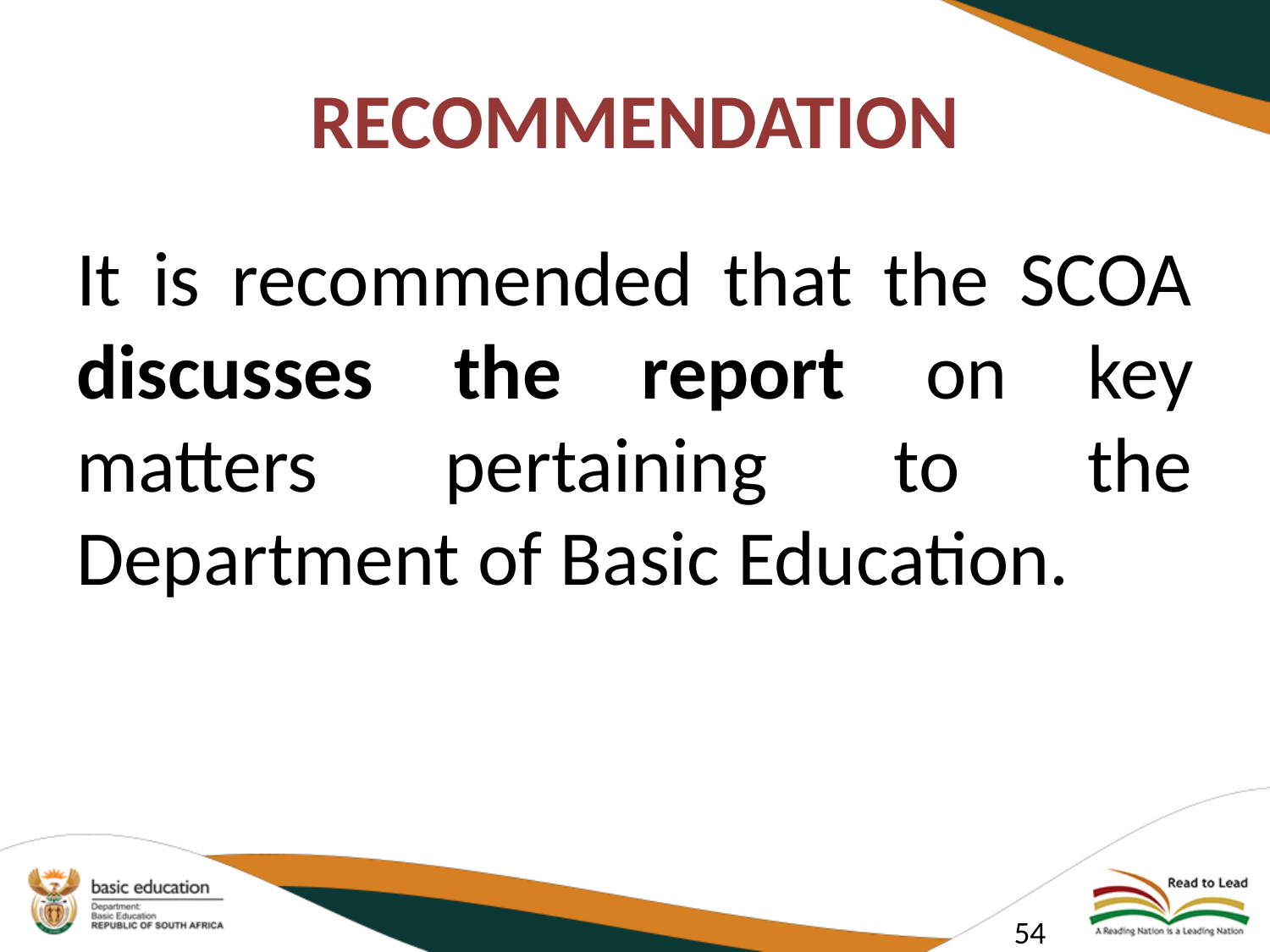

# RECOMMENDATION
It is recommended that the SCOA discusses the report on key matters pertaining to the Department of Basic Education.
54